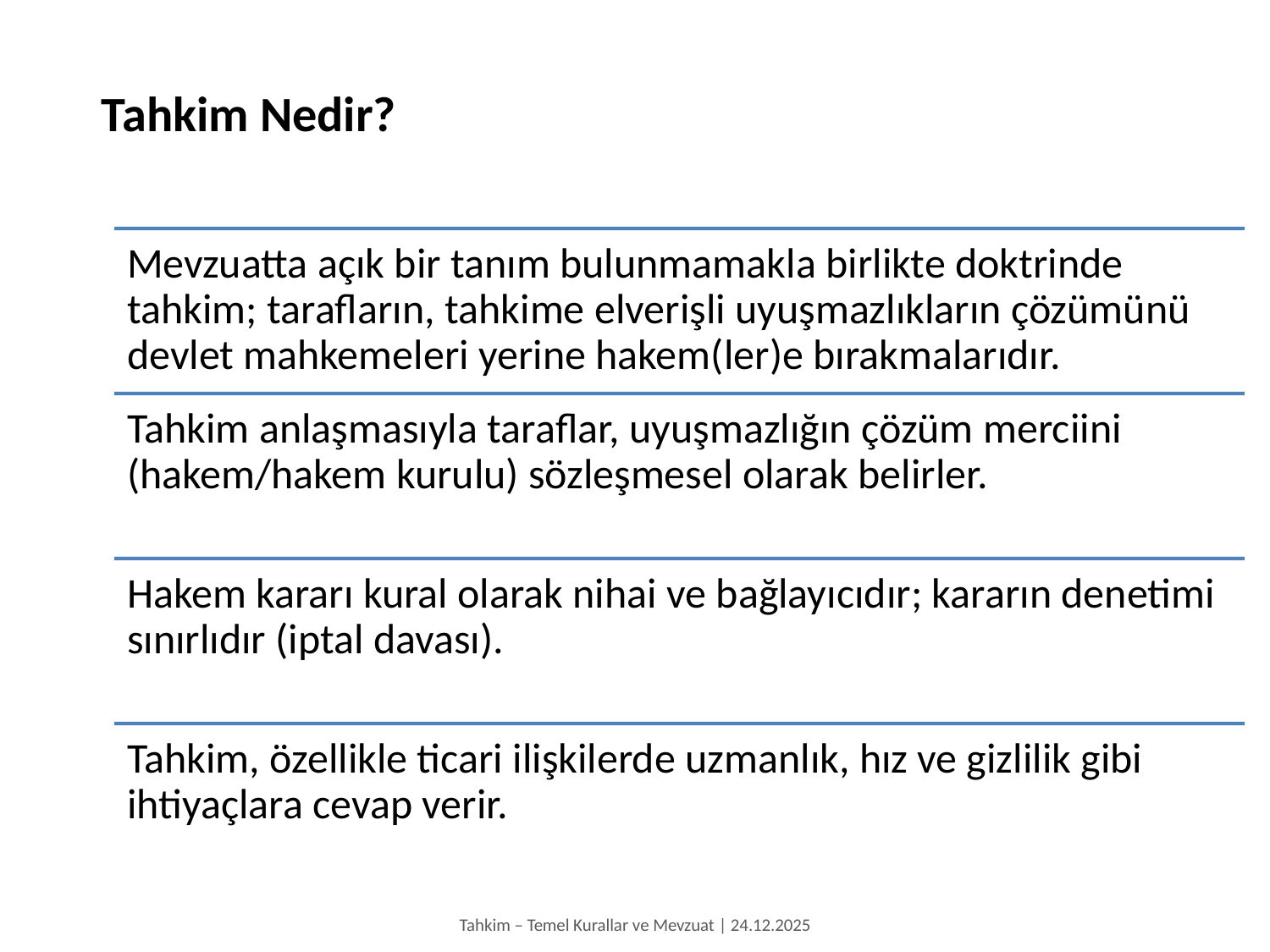

Tahkim Nedir?
Mevzuatta açık bir tanım bulunmamakla birlikte doktrinde tahkim; tarafların, tahkime elverişli uyuşmazlıkların çözümünü devlet mahkemeleri yerine hakem(ler)e bırakmalarıdır.
Tahkim anlaşmasıyla taraflar, uyuşmazlığın çözüm merciini (hakem/hakem kurulu) sözleşmesel olarak belirler.
Hakem kararı kural olarak nihai ve bağlayıcıdır; kararın denetimi sınırlıdır (iptal davası).
Tahkim, özellikle ticari ilişkilerde uzmanlık, hız ve gizlilik gibi ihtiyaçlara cevap verir.
Tahkim – Temel Kurallar ve Mevzuat | 24.12.2025